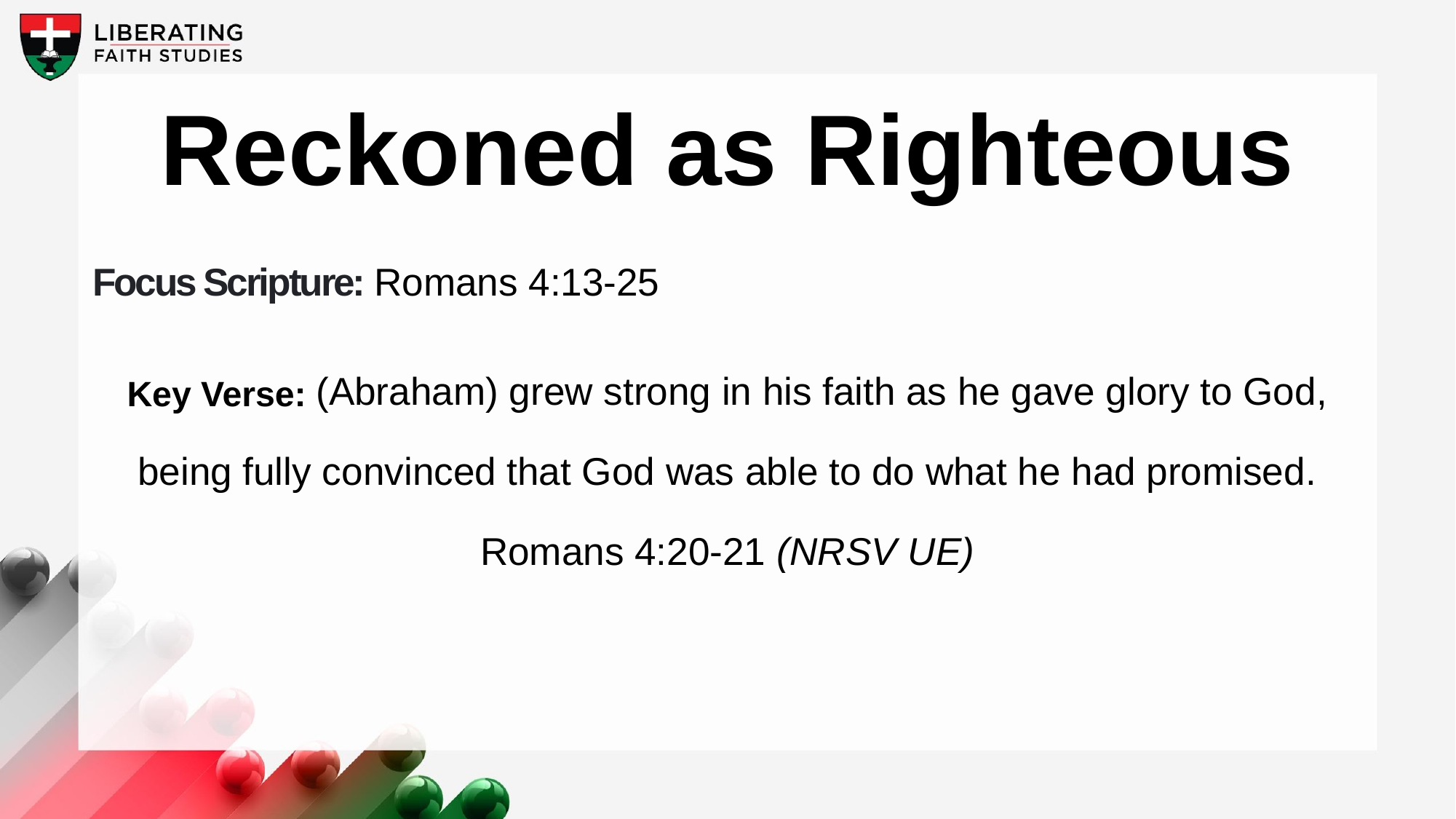

Reckoned as Righteous

Focus Scripture: Romans 4:13-25

Key Verse: (Abraham) grew strong in his faith as he gave glory to God, being fully convinced that God was able to do what he had promised. Romans 4:20-21 (NRSV UE)